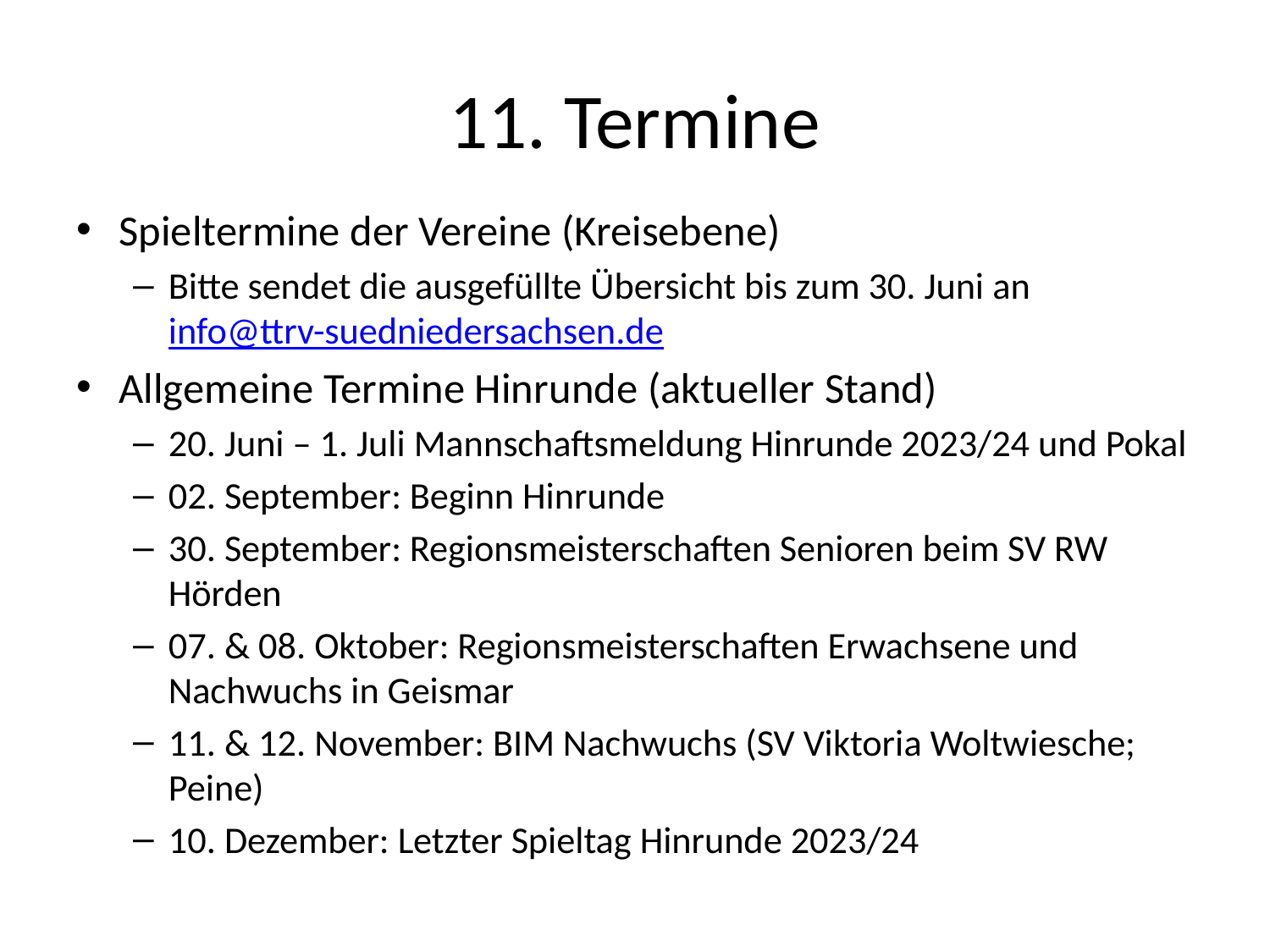

# 11. Termine
Spieltermine der Vereine (Kreisebene)
Bitte sendet die ausgefüllte Übersicht bis zum 30. Juni an info@ttrv-suedniedersachsen.de
Allgemeine Termine Hinrunde (aktueller Stand)
20. Juni – 1. Juli Mannschaftsmeldung Hinrunde 2023/24 und Pokal
02. September: Beginn Hinrunde
30. September: Regionsmeisterschaften Senioren beim SV RW Hörden
07. & 08. Oktober: Regionsmeisterschaften Erwachsene und Nachwuchs in Geismar
11. & 12. November: BIM Nachwuchs (SV Viktoria Woltwiesche; Peine)
10. Dezember: Letzter Spieltag Hinrunde 2023/24